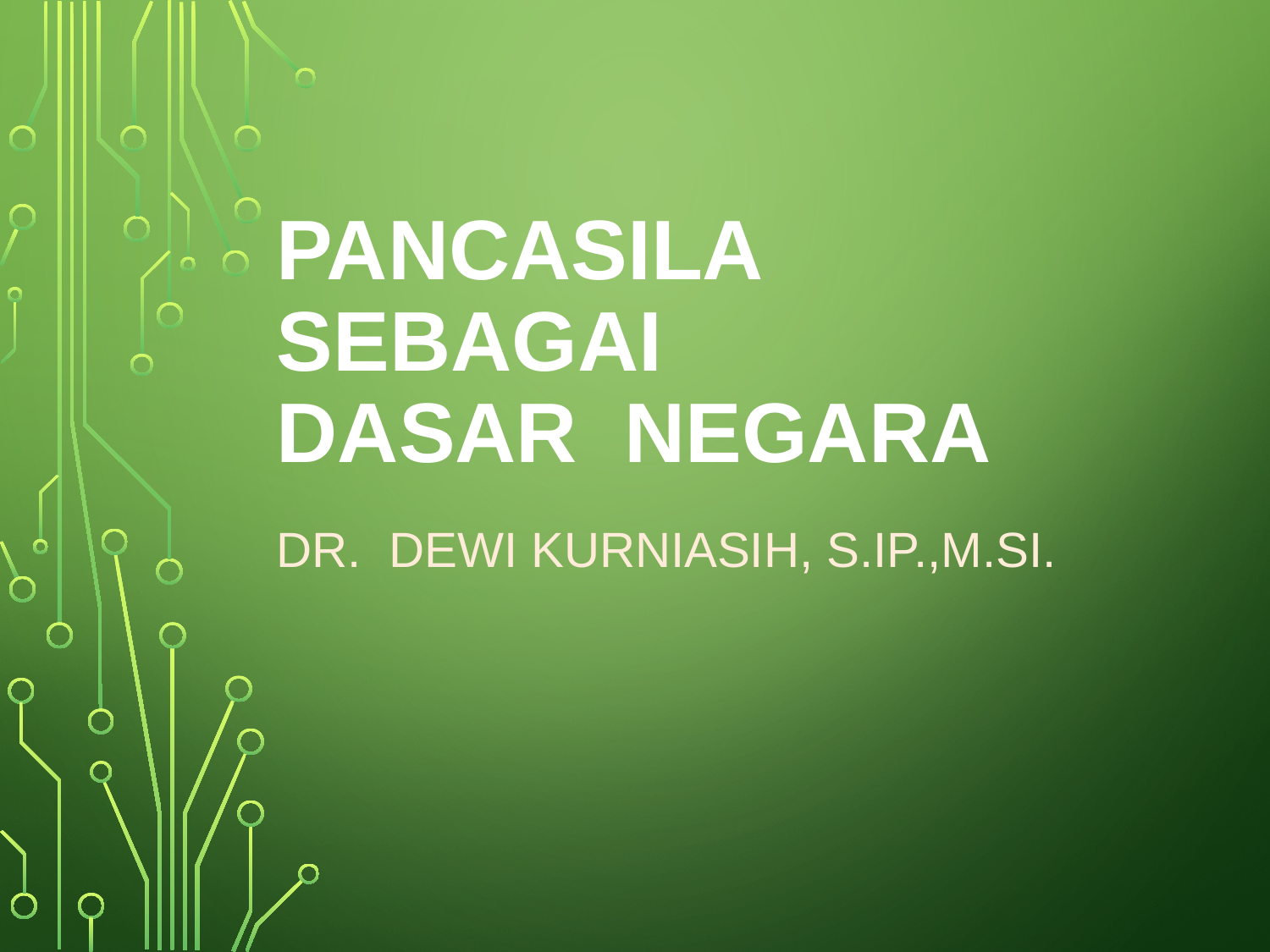

# Pancasila  sebagai dasar  negara
DR.  Dewi kurniasih, s.ip.,m.si.